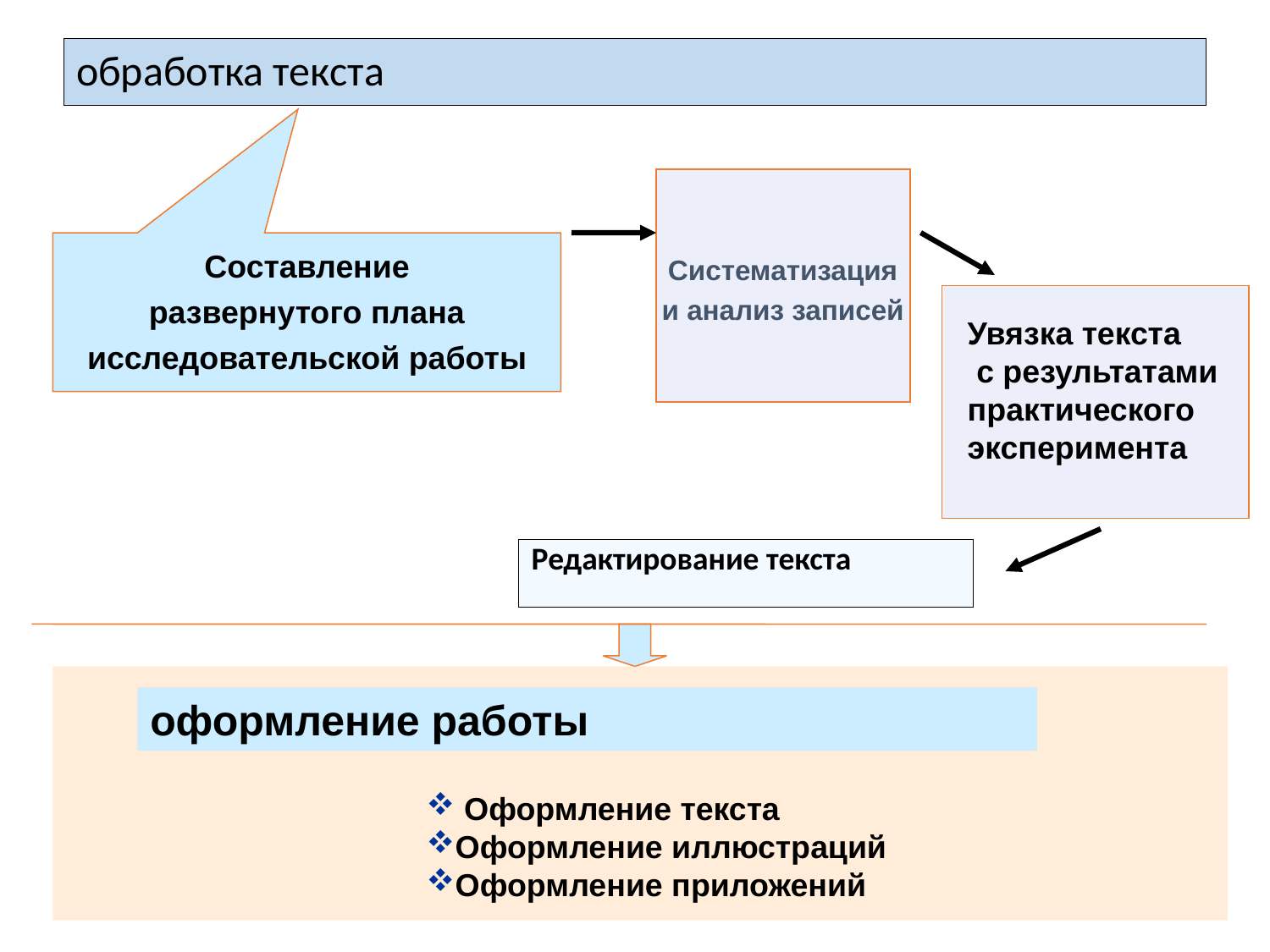

# обработка текста
Систематизация
и анализ записей
Составление
развернутого плана
исследовательской работы

Увязка текста
 с результатами
практического
эксперимента

Редактирование текста

оформление работы
 Оформление текста
Оформление иллюстраций
Оформление приложений